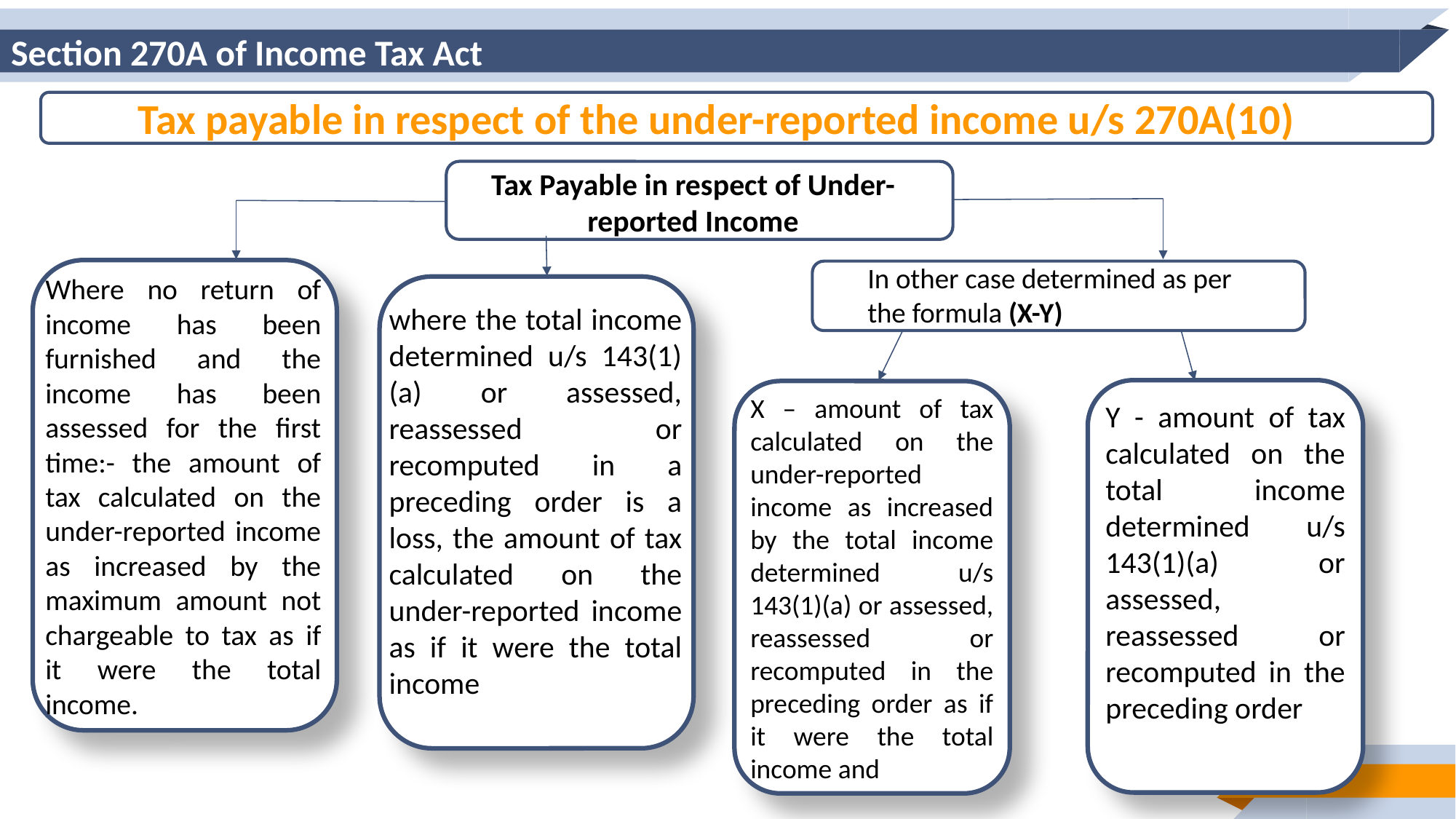

# Section 270A of Income Tax Act
Tax payable in respect of the under-reported income u/s 270A(10)

Tax Payable in respect of Under-reported Income

In other case determined as per the formula (X-Y)

Where no return of income has been furnished and the income has been assessed for the first time:- the amount of tax calculated on the under-reported income as increased by the maximum amount not chargeable to tax as if it were the total income.

where the total income determined u/s 143(1)(a) or assessed, reassessed or recomputed in a preceding order is a loss, the amount of tax calculated on the under-reported income as if it were the total income

X – amount of tax calculated on the under-reported income as increased by the total income determined u/s 143(1)(a) or assessed, reassessed or recomputed in the preceding order as if it were the total income and
Y - amount of tax calculated on the total income determined u/s 143(1)(a) or assessed, reassessed or recomputed in the preceding order